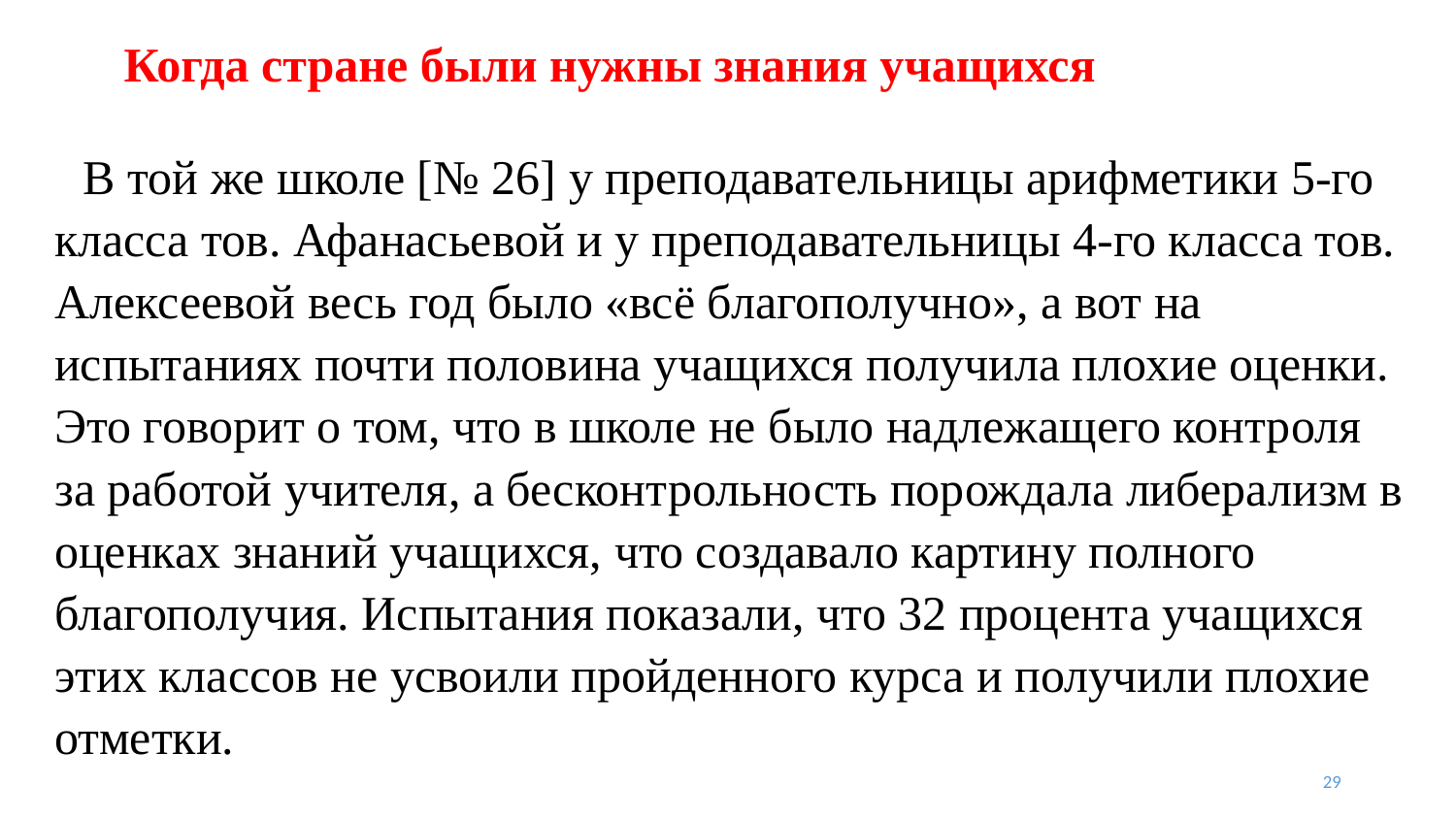

# Когда стране были нужны знания учащихся
В той же школе [№ 26] у преподавательницы арифметики 5-го класса тов. Афанасьевой и у преподавательницы 4-го класса тов. Алексеевой весь год было «всё благополучно», а вот на испытаниях почти половина учащихся получила плохие оценки. Это говорит о том, что в школе не было надлежащего контроля за работой учителя, а бесконтрольность порождала либерализм в оценках знаний учащихся, что создавало картину полного благополучия. Испытания показали, что 32 процента учащихся этих классов не усвоили пройденного курса и получили плохие отметки.

29